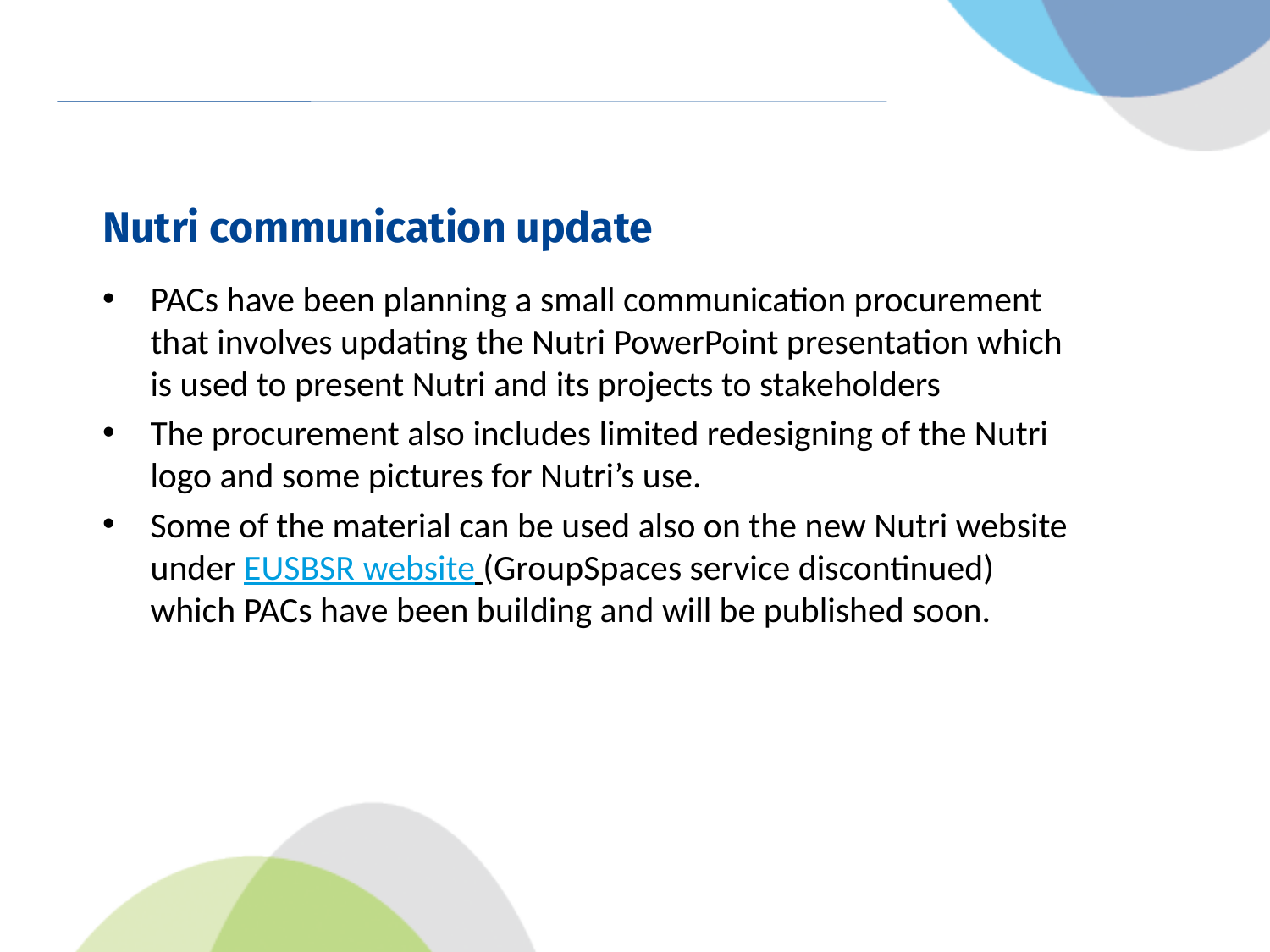

# Nutri communication update
PACs have been planning a small communication procurement that involves updating the Nutri PowerPoint presentation which is used to present Nutri and its projects to stakeholders
The procurement also includes limited redesigning of the Nutri logo and some pictures for Nutri’s use.
Some of the material can be used also on the new Nutri website under EUSBSR website (GroupSpaces service discontinued) which PACs have been building and will be published soon.